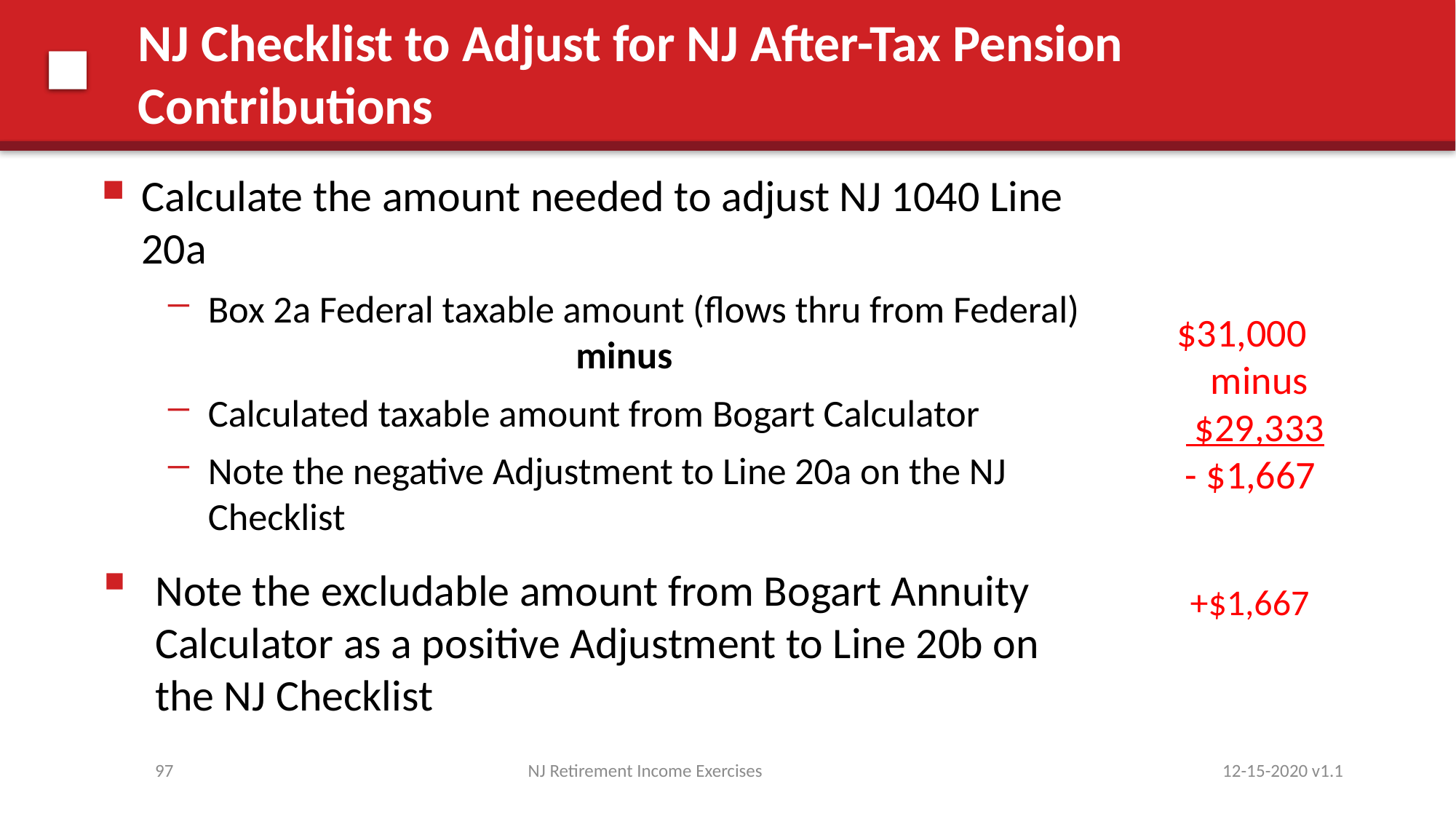

# NJ Checklist to Adjust for NJ After-Tax Pension Contributions
Calculate the amount needed to adjust NJ 1040 Line 20a
Box 2a Federal taxable amount (flows thru from Federal)                                               minus
Calculated taxable amount from Bogart Calculator
Note the negative Adjustment to Line 20a on the NJ Checklist
Note the excludable amount from Bogart Annuity Calculator as a positive Adjustment to Line 20b on the NJ Checklist

 $31,000      minus
 $29,333
- $1,667
+$1,667
97
NJ Retirement Income Exercises
12-15-2020 v1.1